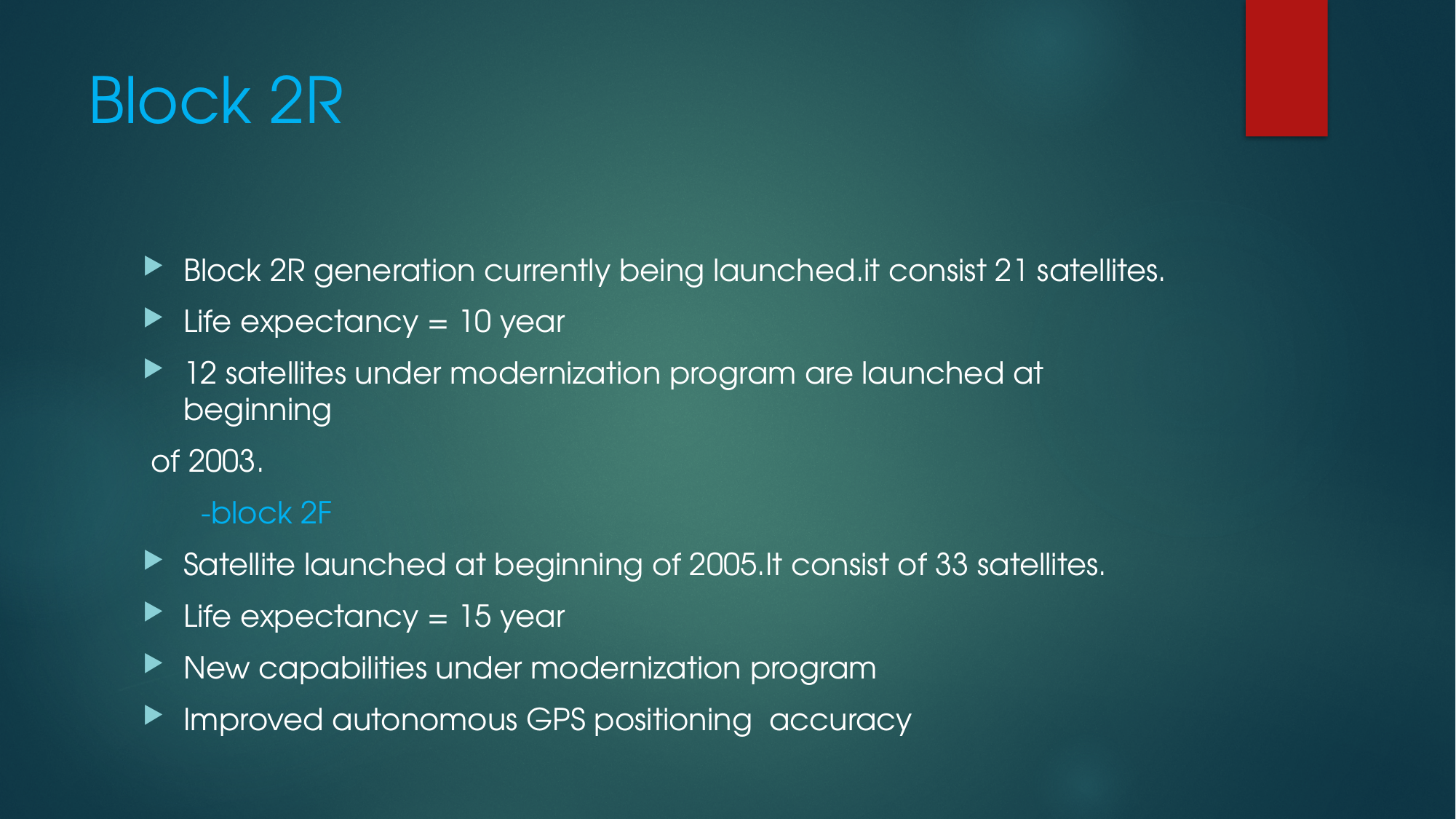

# Block 2R
Block 2R generation currently being launched.it consist 21 satellites.
Life expectancy = 10 year
12 satellites under modernization program are launched at beginning
 of 2003.
       -block 2F
Satellite launched at beginning of 2005.It consist of 33 satellites.
Life expectancy = 15 year
New capabilities under modernization program
Improved autonomous GPS positioning  accuracy